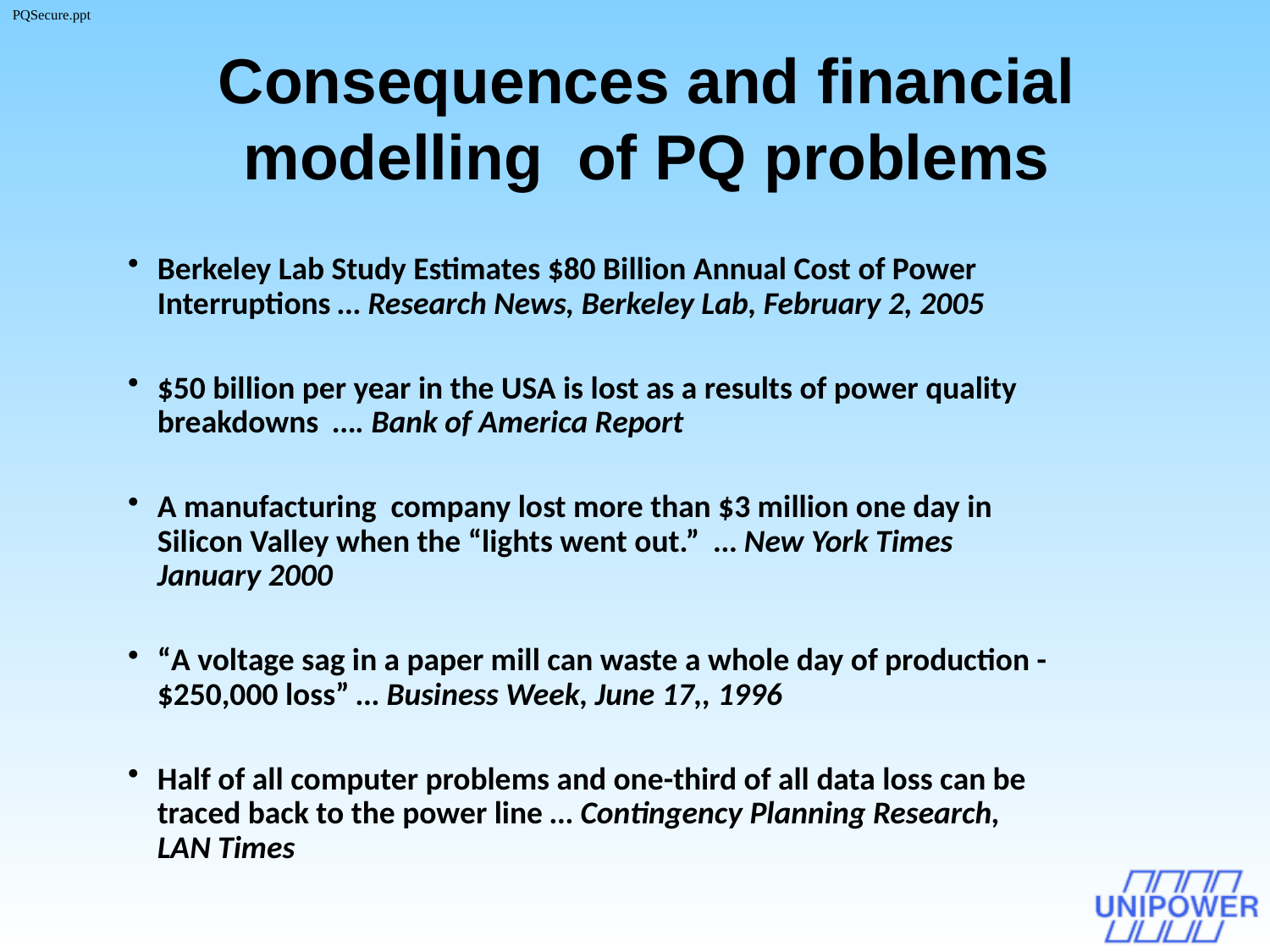

Consequences and financial modelling  of PQ problems

Berkeley Lab Study Estimates $80 Billion Annual Cost of Power Interruptions … Research News, Berkeley Lab, February 2, 2005

$50 billion per year in the USA is lost as a results of power quality breakdowns  …. Bank of America Report

A manufacturing  company lost more than $3 million one day in Silicon Valley when the “lights went out.”  … New York Times January 2000

“A voltage sag in a paper mill can waste a whole day of production - $250,000 loss” … Business Week, June 17,, 1996

Half of all computer problems and one-third of all data loss can be traced back to the power line … Contingency Planning Research, LAN Times